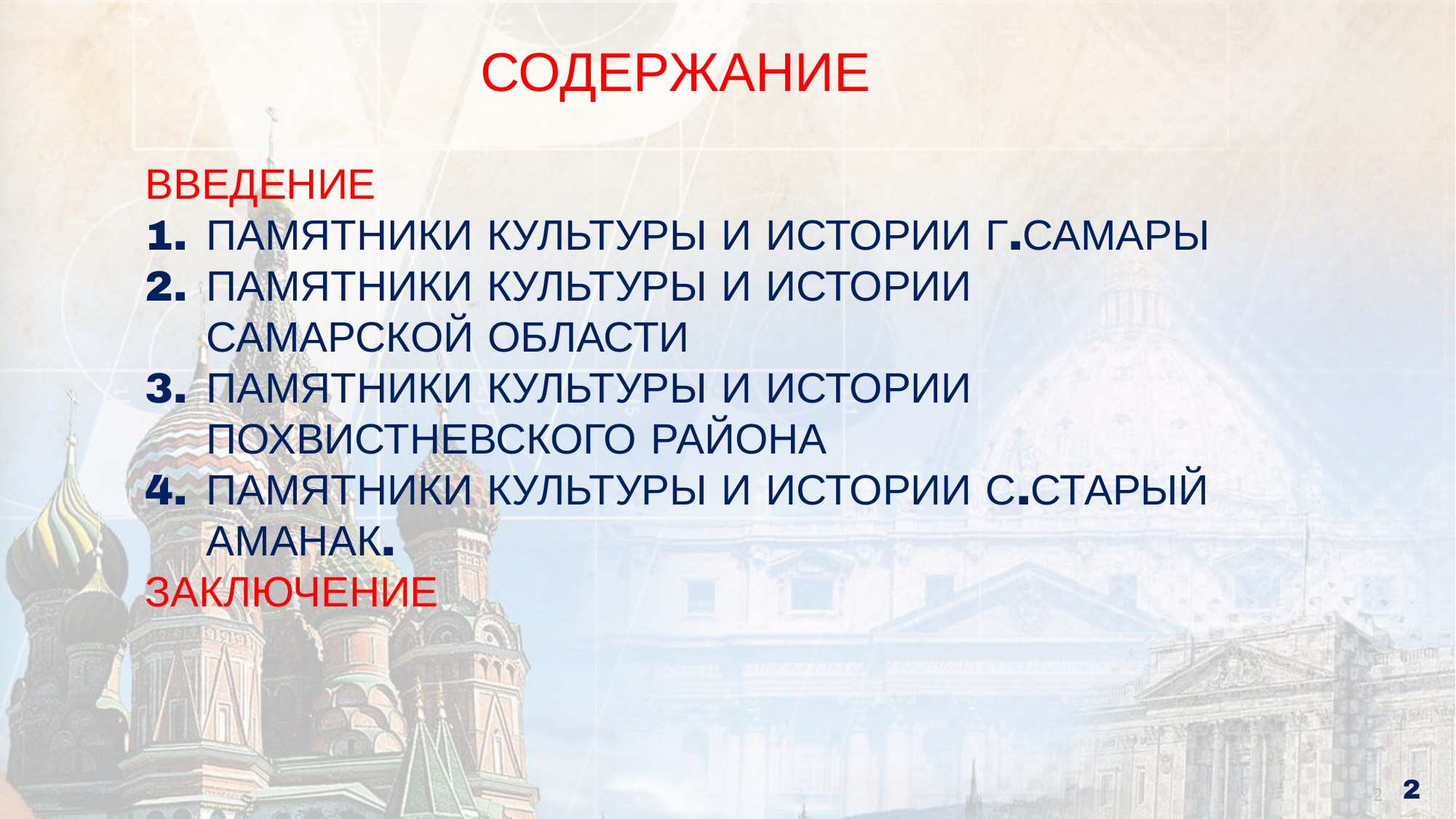

СОДЕРЖАНИЕ
ВВЕДЕНИЕ
ПАМЯТНИКИ КУЛЬТУРЫ И ИСТОРИИ Г.САМАРЫ
ПАМЯТНИКИ КУЛЬТУРЫ И ИСТОРИИ САМАРСКОЙ ОБЛАСТИ
ПАМЯТНИКИ КУЛЬТУРЫ И ИСТОРИИ ПОХВИСТНЕВСКОГО РАЙОНА
ПАМЯТНИКИ КУЛЬТУРЫ И ИСТОРИИ С.СТАРЫЙ АМАНАК.
ЗАКЛЮЧЕНИЕ
2
2